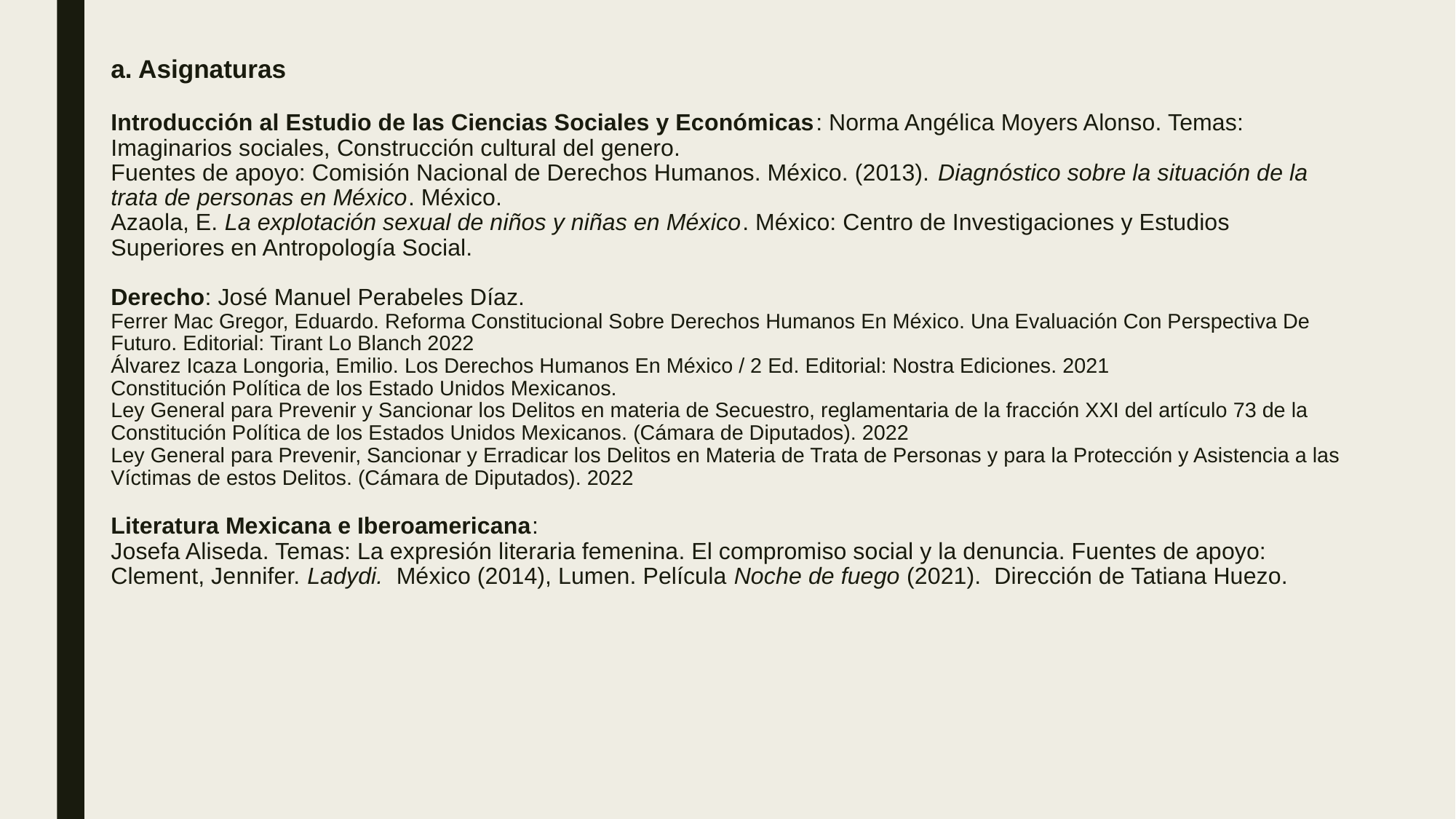

# a. Asignaturas Introducción al Estudio de las Ciencias Sociales y Económicas: Norma Angélica Moyers Alonso. Temas: Imaginarios sociales, Construcción cultural del genero. Fuentes de apoyo: Comisión Nacional de Derechos Humanos. México. (2013). Diagnóstico sobre la situación de la trata de personas en México. México. Azaola, E. La explotación sexual de niños y niñas en México. México: Centro de Investigaciones y Estudios Superiores en Antropología Social. Derecho: José Manuel Perabeles Díaz. Ferrer Mac Gregor, Eduardo. Reforma Constitucional Sobre Derechos Humanos En México. Una Evaluación Con Perspectiva De Futuro. Editorial: Tirant Lo Blanch 2022 Álvarez Icaza Longoria, Emilio. Los Derechos Humanos En México / 2 Ed. Editorial: Nostra Ediciones. 2021 Constitución Política de los Estado Unidos Mexicanos. Ley General para Prevenir y Sancionar los Delitos en materia de Secuestro, reglamentaria de la fracción XXI del artículo 73 de la Constitución Política de los Estados Unidos Mexicanos. (Cámara de Diputados). 2022 Ley General para Prevenir, Sancionar y Erradicar los Delitos en Materia de Trata de Personas y para la Protección y Asistencia a las Víctimas de estos Delitos. (Cámara de Diputados). 2022 Literatura Mexicana e Iberoamericana: Josefa Aliseda. Temas: La expresión literaria femenina. El compromiso social y la denuncia. Fuentes de apoyo: Clement, Jennifer. Ladydi.  México (2014), Lumen. Película Noche de fuego (2021).  Dirección de Tatiana Huezo.